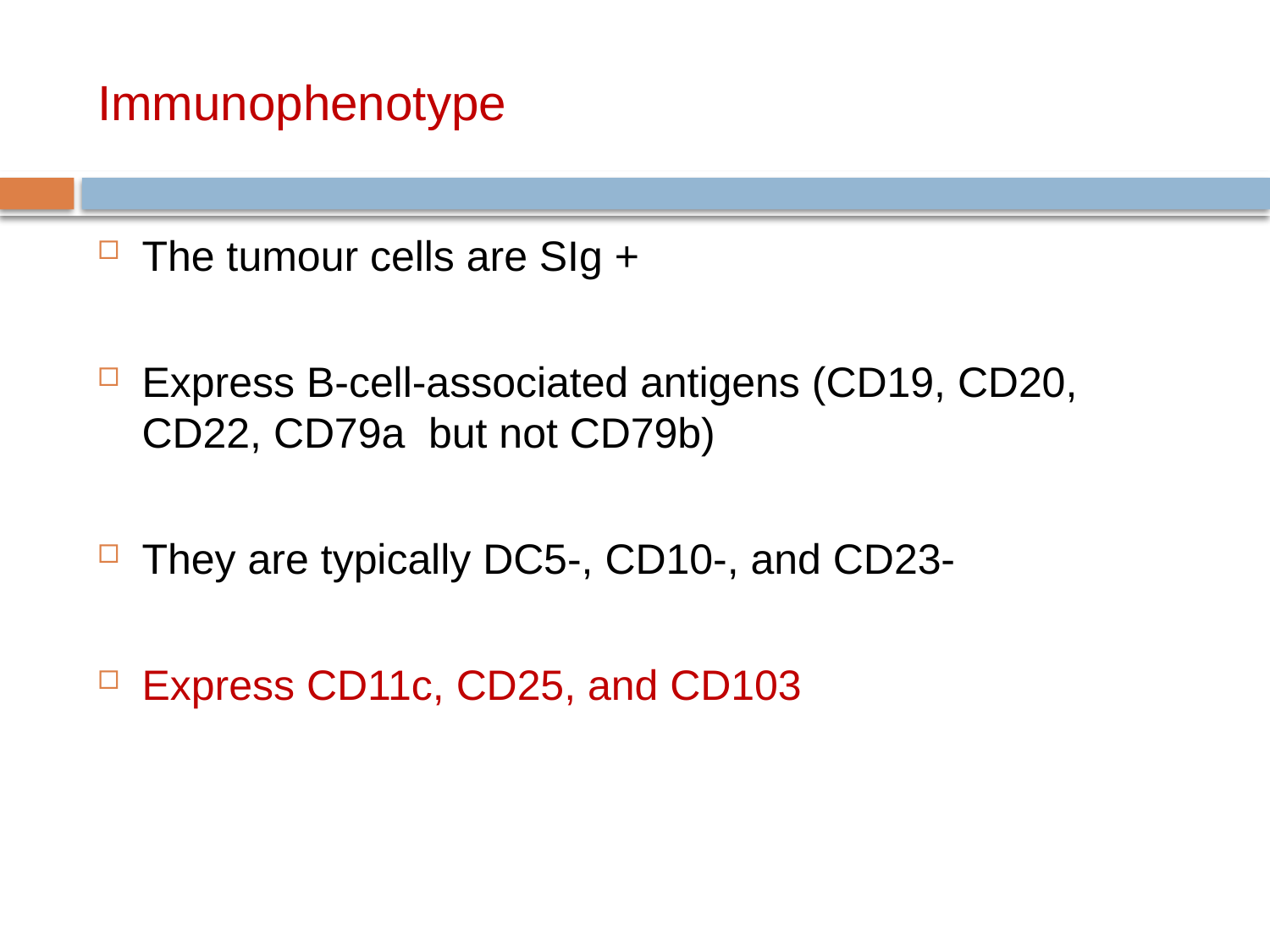

# Immunophenotype
The tumour cells are SIg +

Express B-cell-associated antigens (CD19, CD20, CD22, CD79a  but not CD79b)

They are typically DC5-, CD10-, and CD23-

Express CD11c, CD25, and CD103